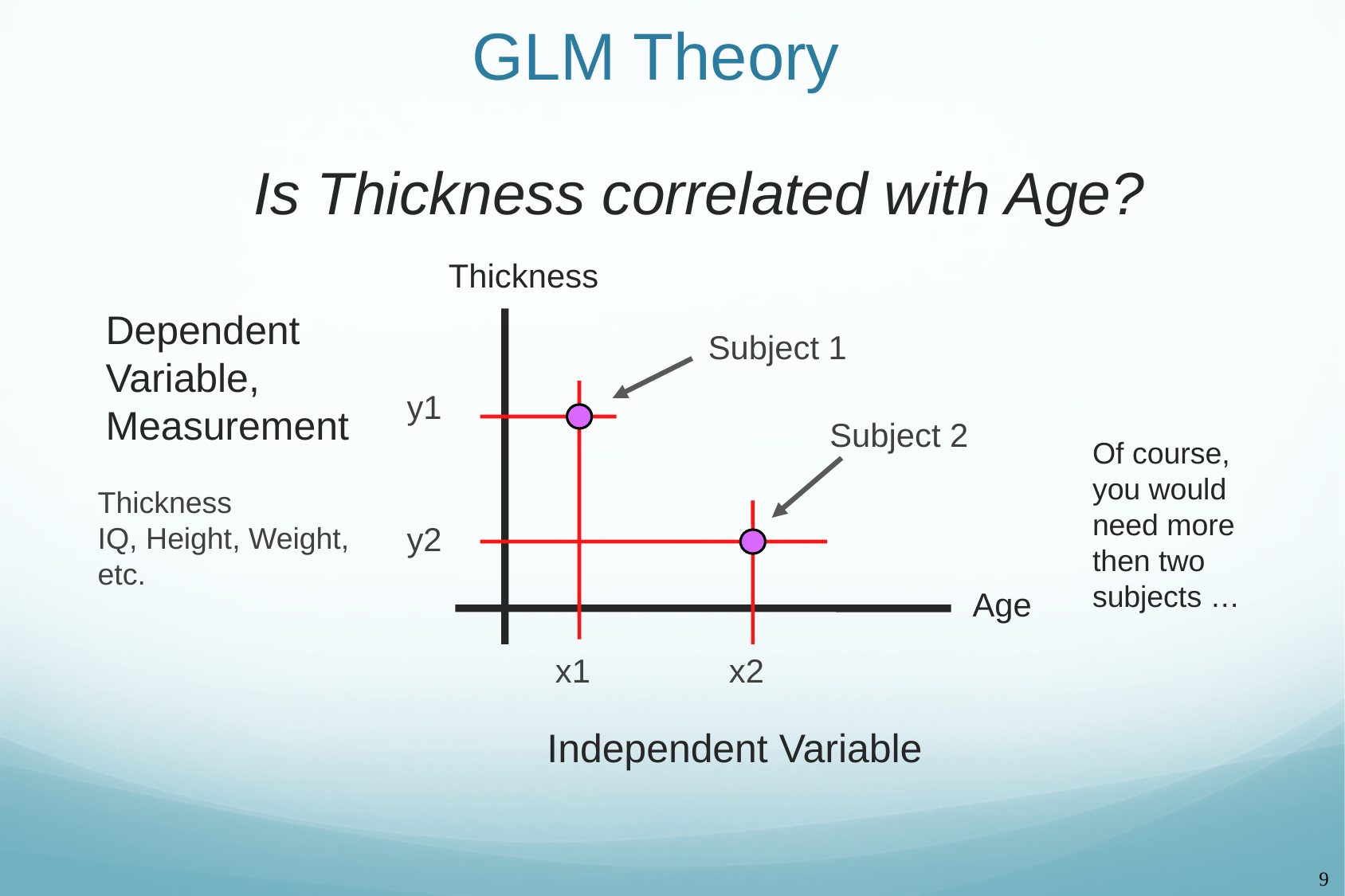

# GLM Theory
Is Thickness correlated with Age?
Thickness
Dependent
Variable,
Measurement

y1

y2

x1
x2
Subject 1

Subject 2
Of course, you would
need more then two
subjects …

Thickness
IQ, Height, Weight,
etc.
Age
Independent Variable